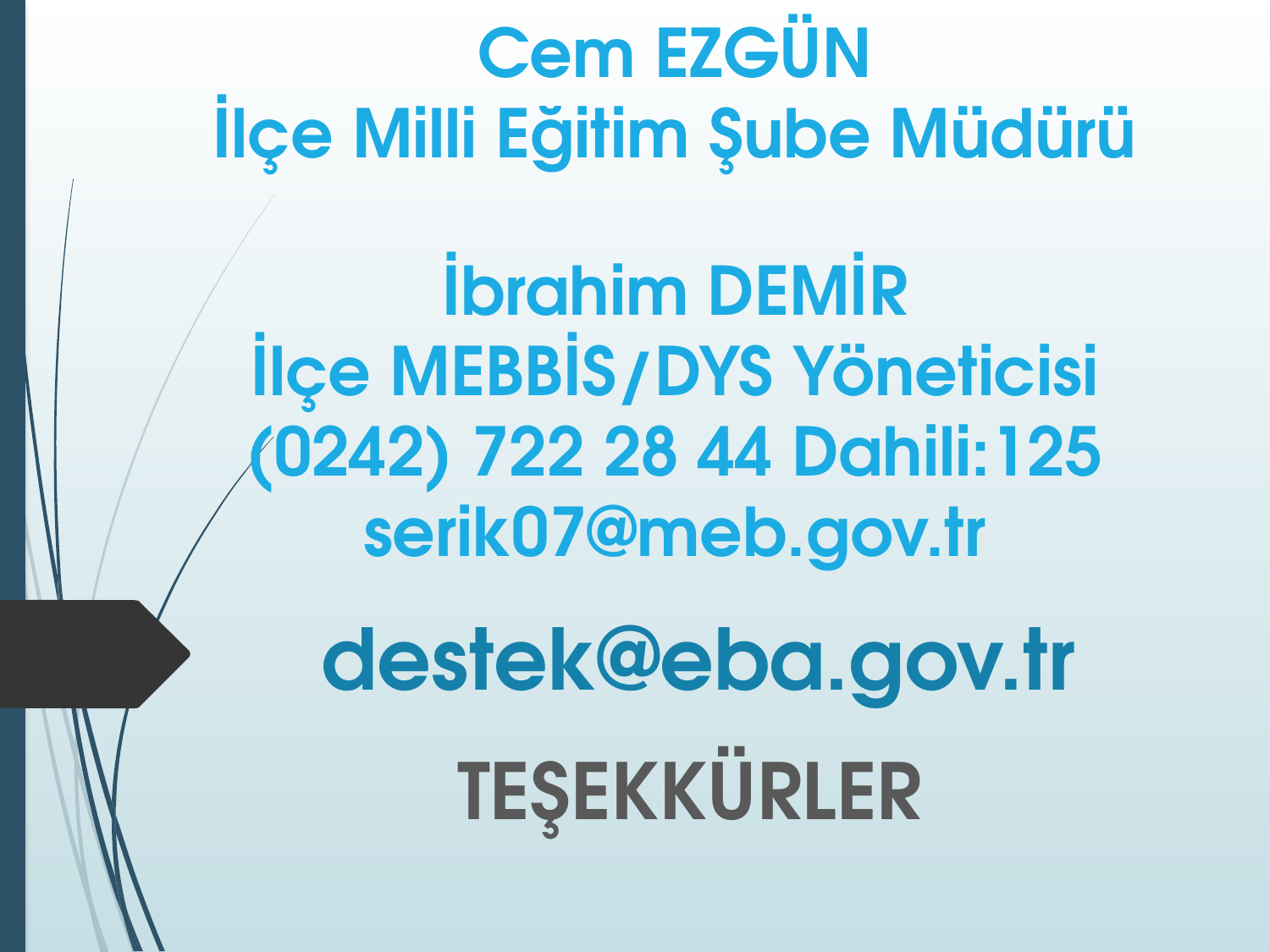

Cem EZGÜN
İlçe Milli Eğitim Şube Müdürü

İbrahim DEMİR
İlçe MEBBİS/DYS Yöneticisi
(0242) 722 28 44 Dahili:125
serik07@meb.gov.tr
# destek@eba.gov.tr
TEŞEKKÜRLER